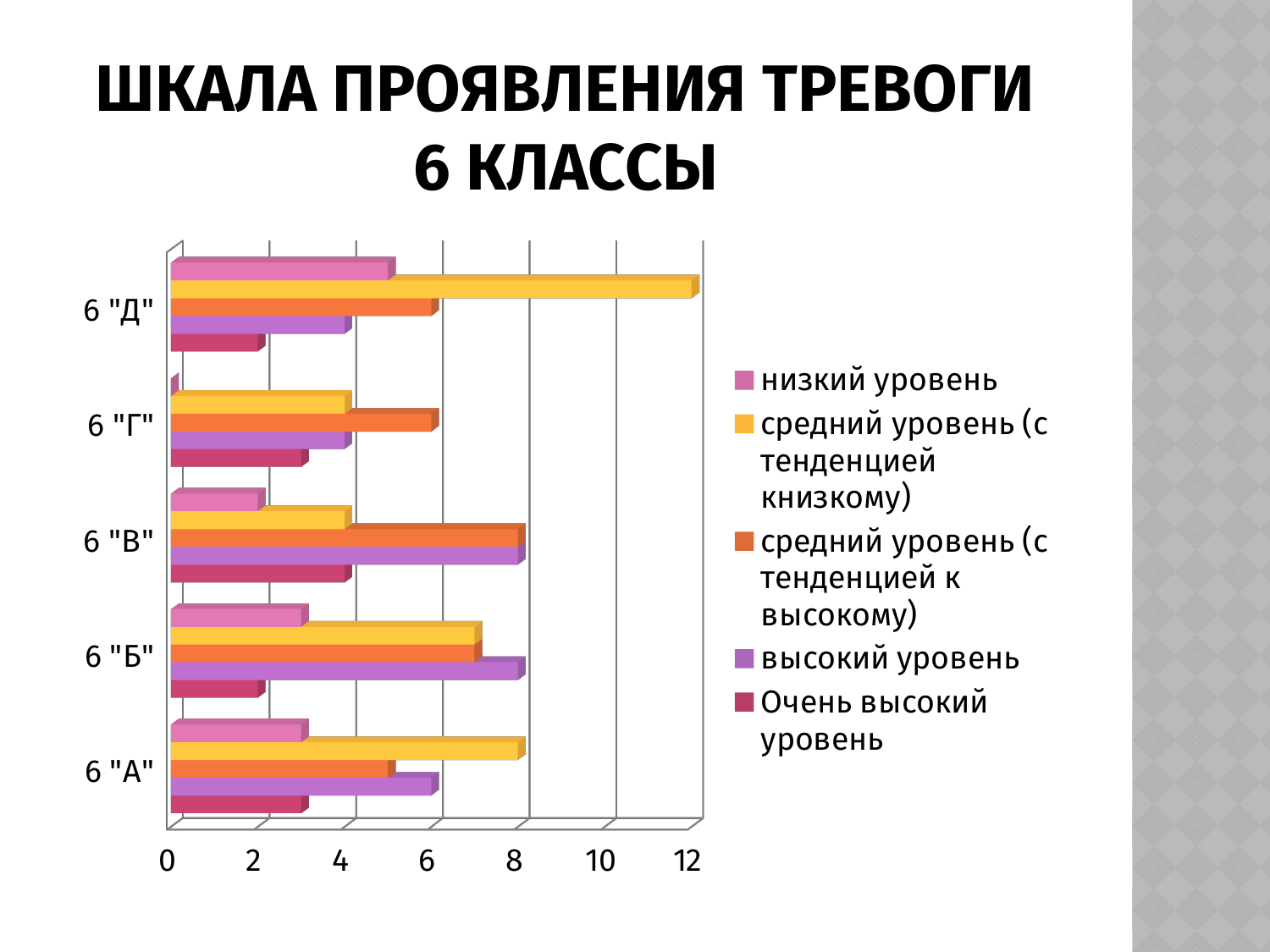

# Шкала проявления тревоги 6 классы

[unsupported chart]